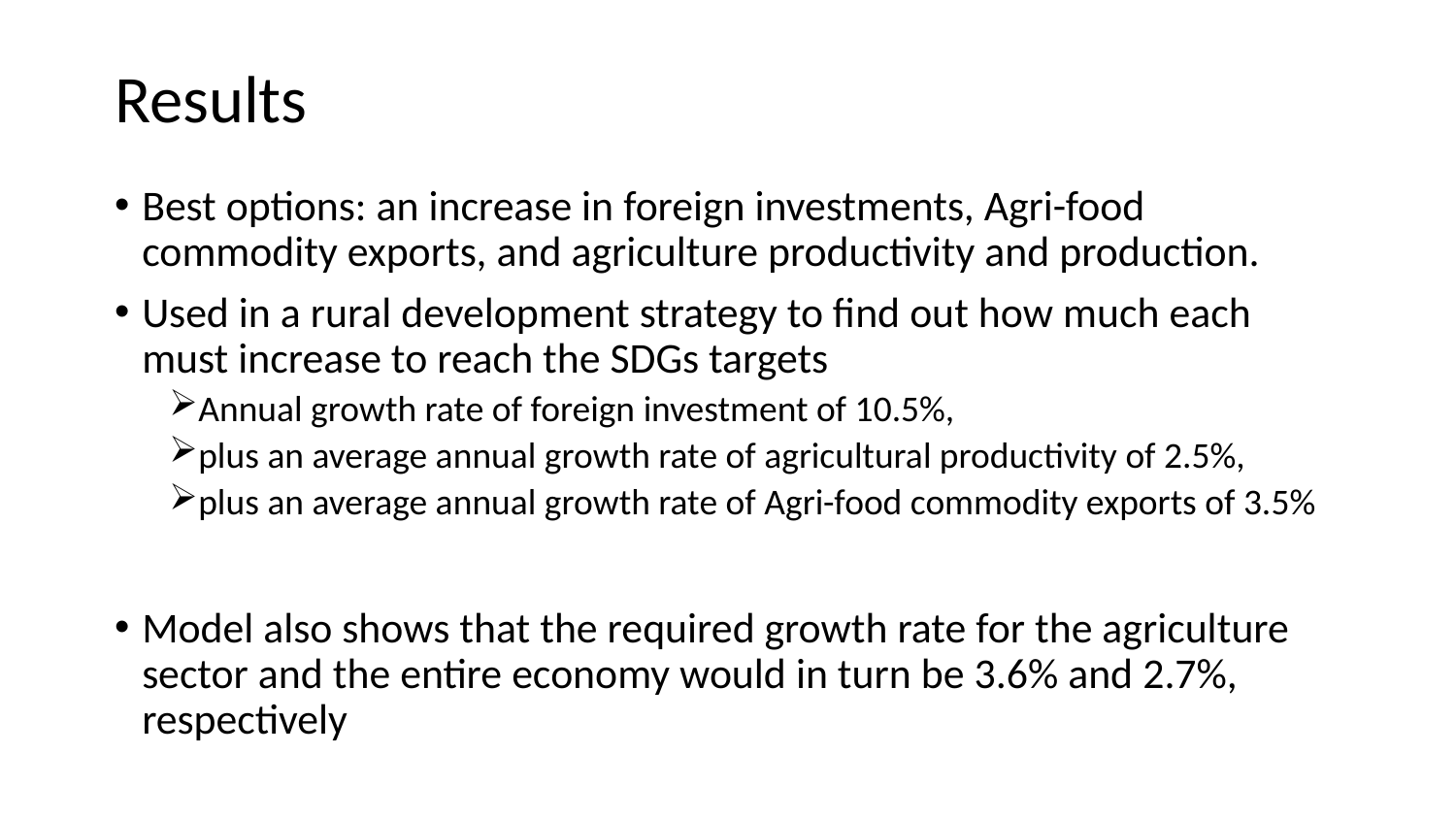

# Results
Best options: an increase in foreign investments, Agri-food commodity exports, and agriculture productivity and production.
Used in a rural development strategy to find out how much each must increase to reach the SDGs targets
Annual growth rate of foreign investment of 10.5%,
plus an average annual growth rate of agricultural productivity of 2.5%,
plus an average annual growth rate of Agri-food commodity exports of 3.5%

Model also shows that the required growth rate for the agriculture sector and the entire economy would in turn be 3.6% and 2.7%, respectively